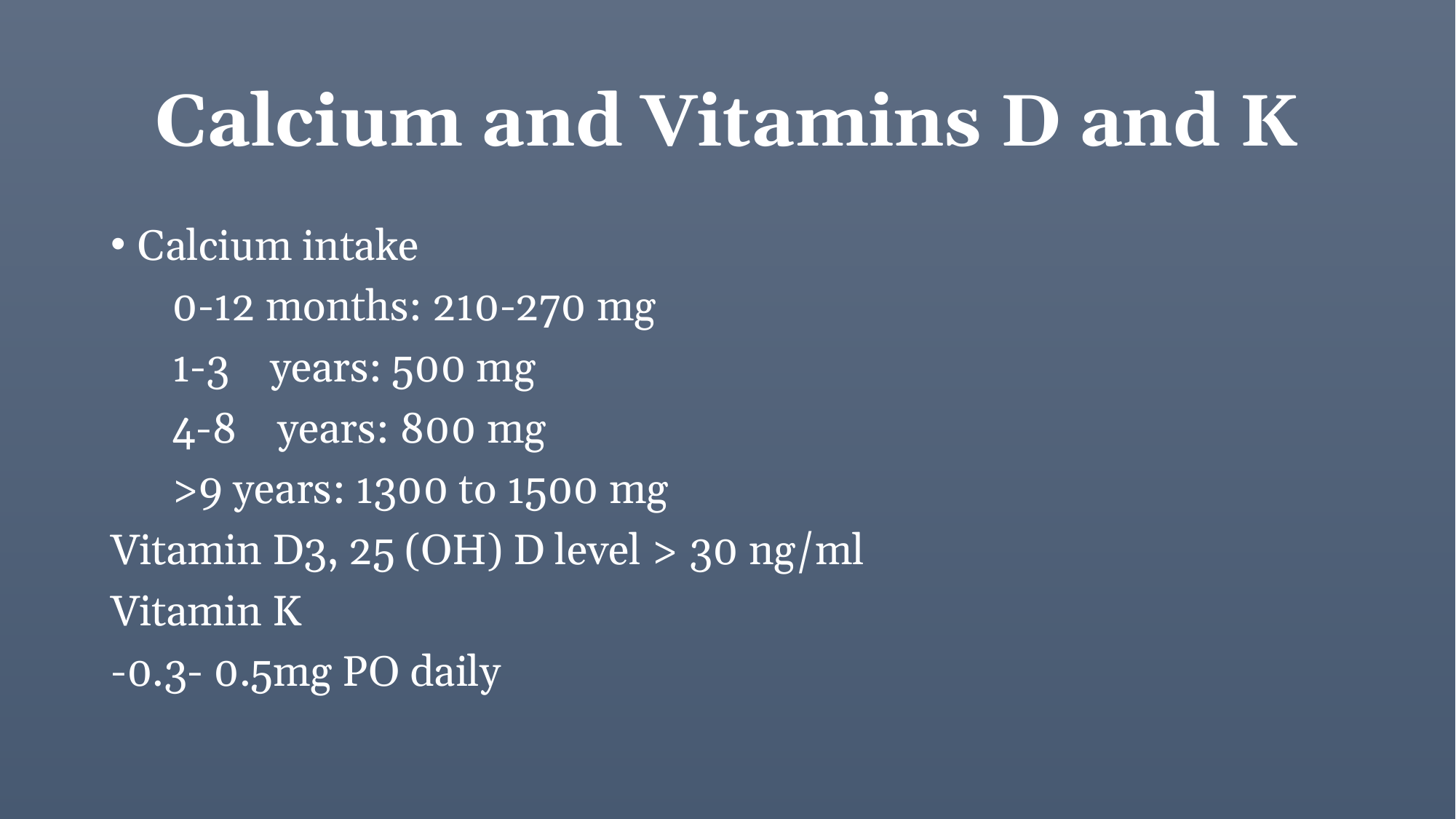

# Calcium and Vitamins D and K
Calcium intake
      0-12 months: 210-270 mg
      1-3    years: 500 mg
      4-8    years: 800 mg
      >9 years: 1300 to 1500 mg
Vitamin D3, 25 (OH) D level > 30 ng/ml
Vitamin K
-0.3- 0.5mg PO daily